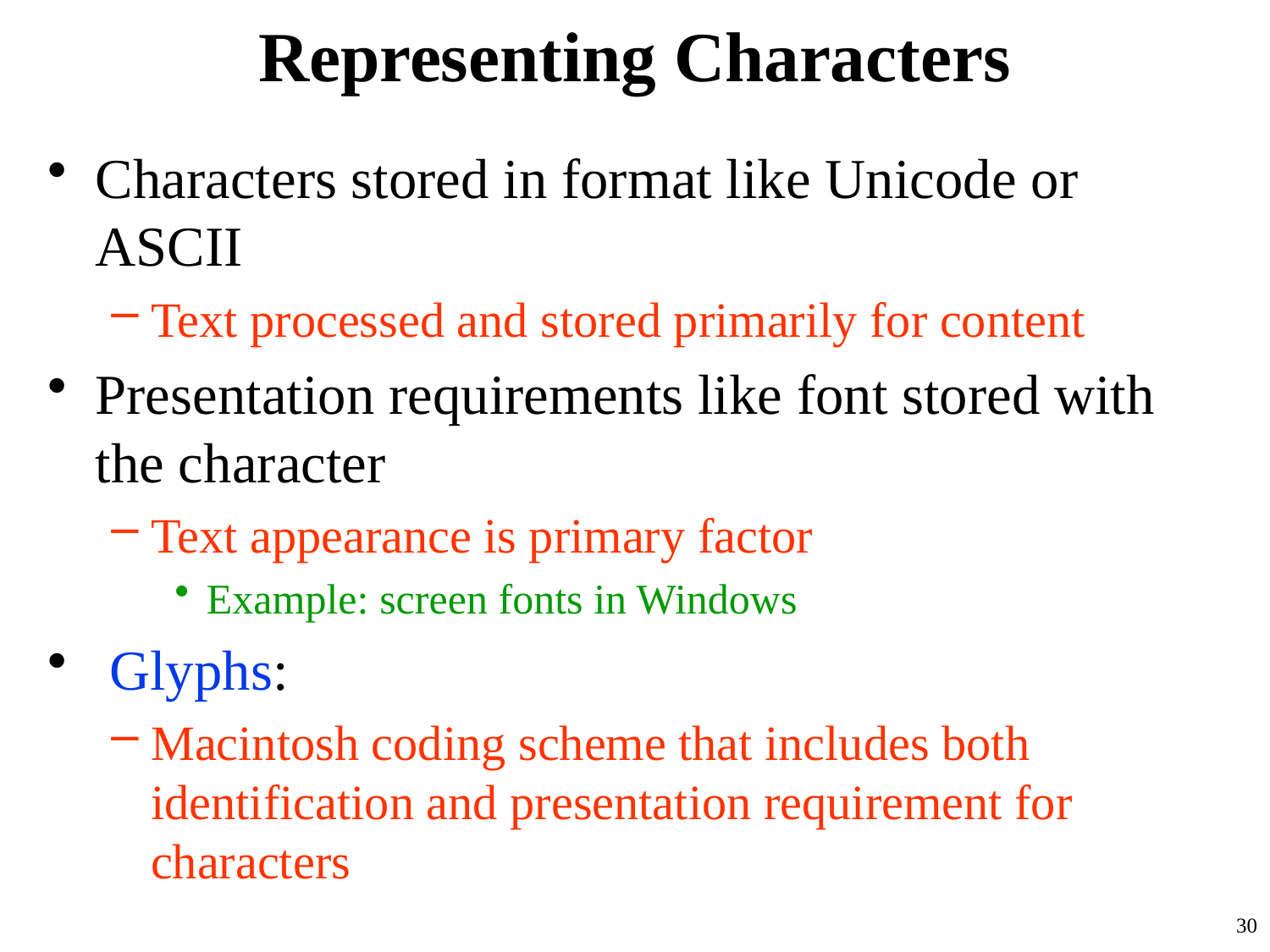

# Representing Characters
Characters stored in format like Unicode or ASCII
Text processed and stored primarily for content
Presentation requirements like font stored with the character
Text appearance is primary factor
Example: screen fonts in Windows
 Glyphs:
Macintosh coding scheme that includes both identification and presentation requirement for characters

30